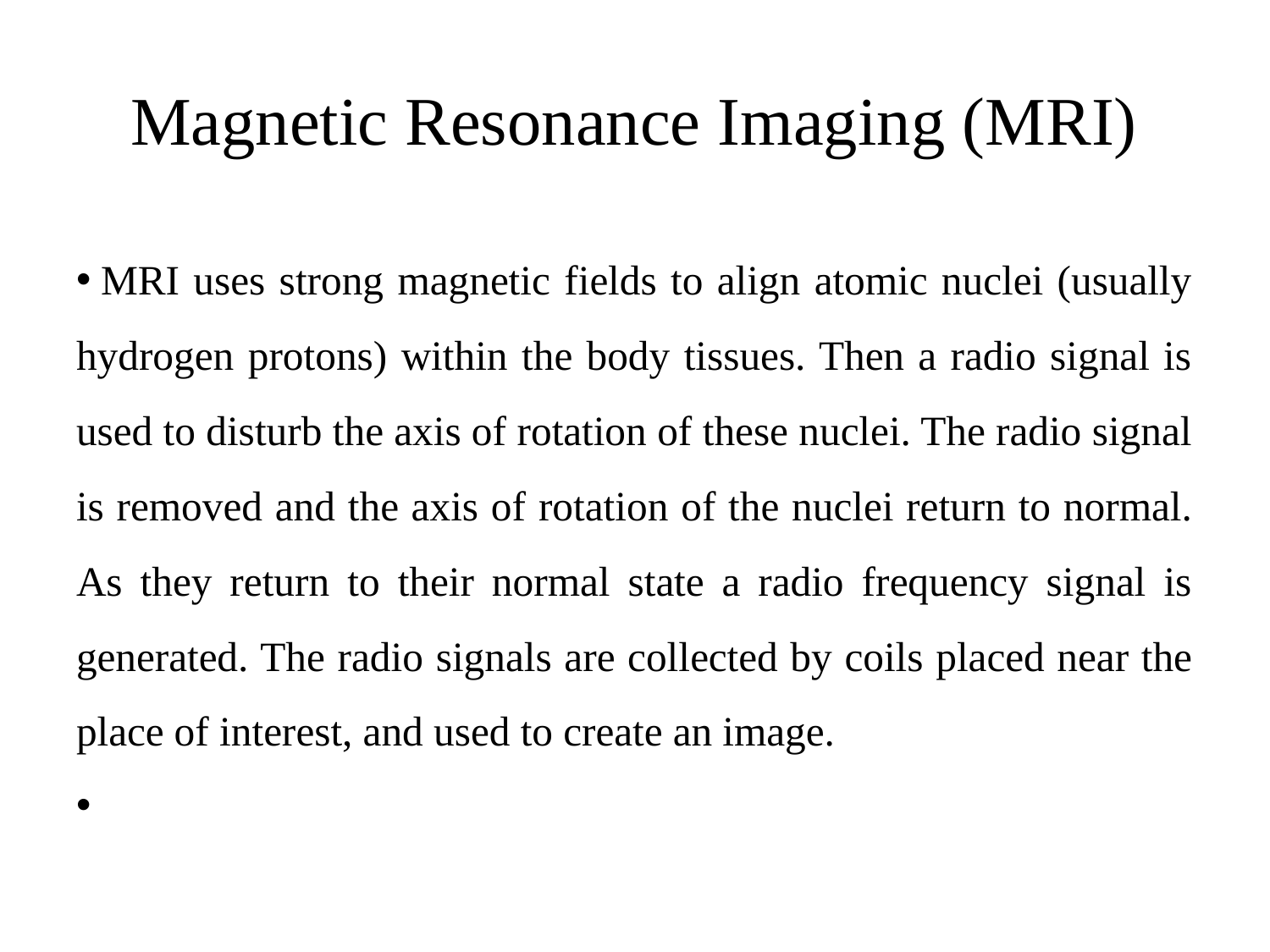

# Magnetic Resonance Imaging (MRI)
 MRI uses strong magnetic fields to align atomic nuclei (usually hydrogen protons) within the body tissues. Then a radio signal is used to disturb the axis of rotation of these nuclei. The radio signal is removed and the axis of rotation of the nuclei return to normal. As they return to their normal state a radio frequency signal is generated. The radio signals are collected by coils placed near the place of interest, and used to create an image.